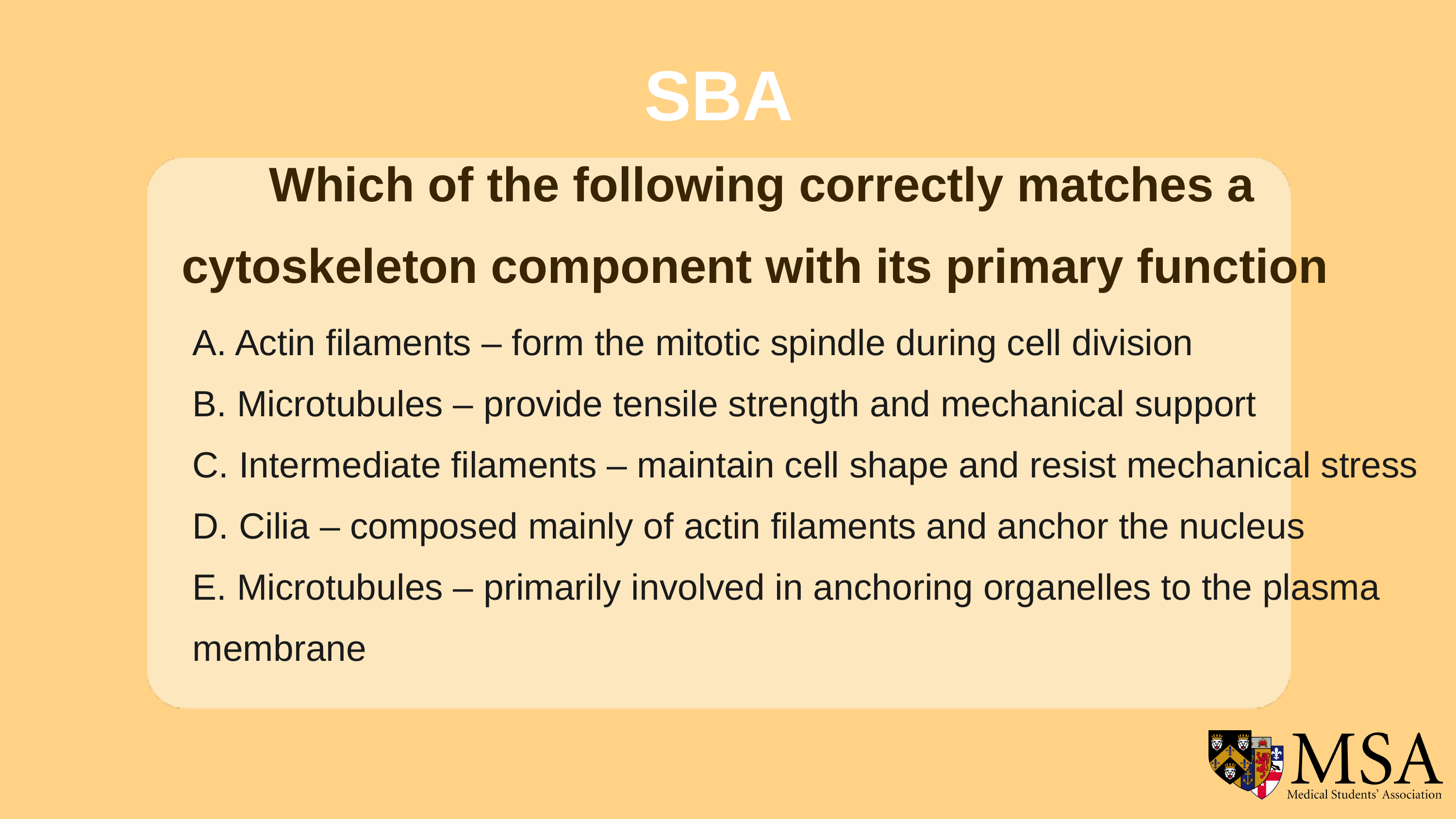

SBA
Which of the following correctly matches a cytoskeleton component with its primary function

A. Actin filaments – form the mitotic spindle during cell division
B. Microtubules – provide tensile strength and mechanical support
C. Intermediate filaments – maintain cell shape and resist mechanical stress
D. Cilia – composed mainly of actin filaments and anchor the nucleus
E. Microtubules – primarily involved in anchoring organelles to the plasma membrane